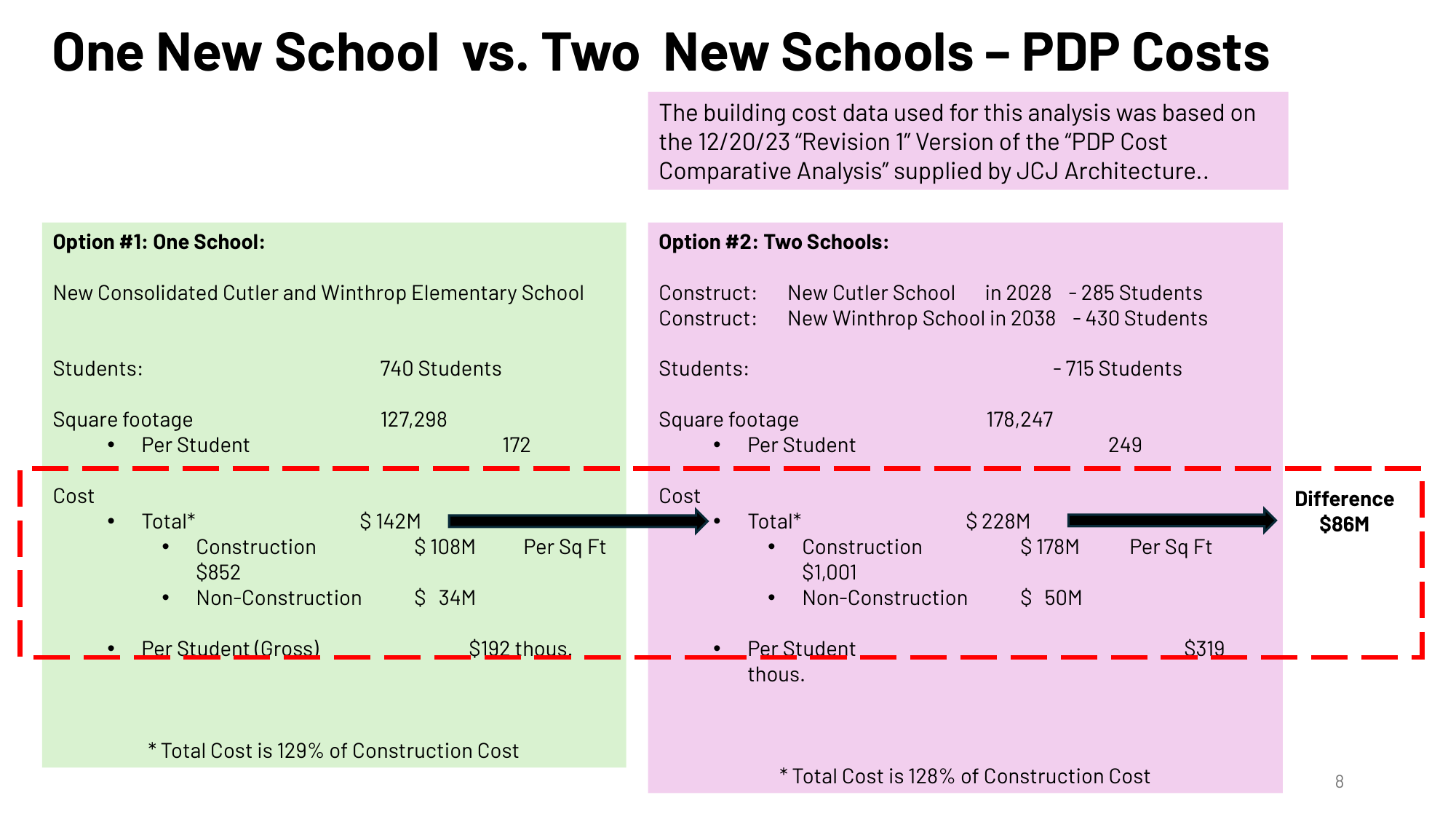

# One New School  vs. Two  New Schools – PDP Costs
The building cost data used for this analysis was based on the 12/20/23 “Revision 1” Version of the “PDP Cost Comparative Analysis” supplied by JCJ Architecture..
Option #1: One School:

New Consolidated Cutler and Winthrop Elementary School

Students: 			740 Students

Square footage 		127,298
Per Student		        172

Cost
Total*		$ 142M
Construction 	$ 108M     	Per Sq Ft $852
Non-Construction 	$   34M

Per Student (Gross)		$192 thous.

* Total Cost is 129% of Construction Cost
Option #2: Two Schools:

Construct:       New Cutler School       in 2028    - 285 Students
Construct:       New Winthrop School in 2038    - 430 Students

Students: 			                - 715 Students

Square footage 		178,247
Per Student		        249

Cost
Total*		$ 228M
Construction 	$ 178M     	Per Sq Ft $1,001
Non-Construction 	$   50M

Per Student			$319 thous.

* Total Cost is 128% of Construction Cost

Difference
$86M

8